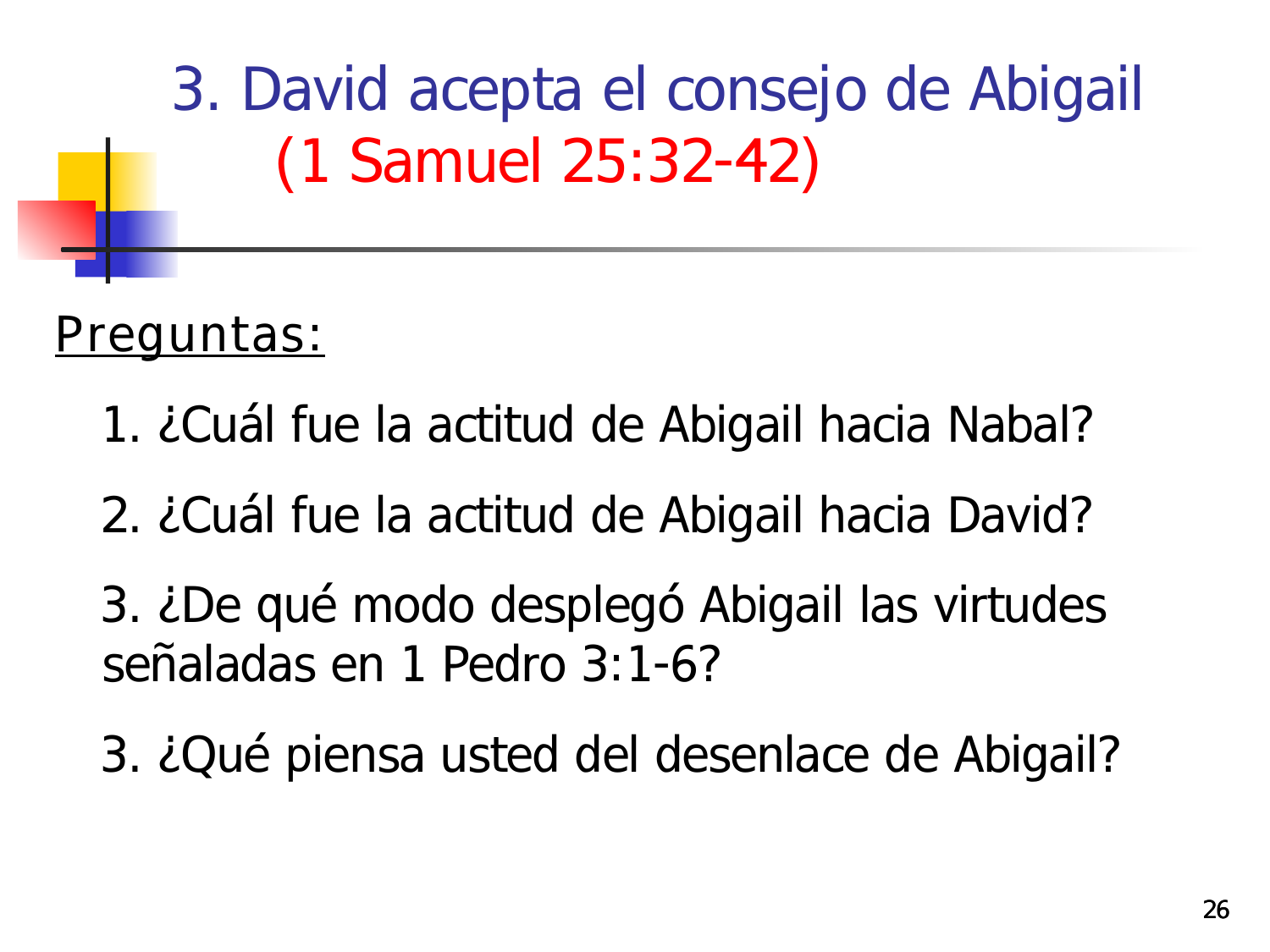

# 3. David acepta el consejo de Abigail (1 Samuel 25:32-42)
Preguntas:
   1. ¿Cuál fue la actitud de Abigail hacia Nabal?
   2. ¿Cuál fue la actitud de Abigail hacia David?
   3. ¿De qué modo desplegó Abigail las virtudes señaladas en 1 Pedro 3:1-6?
   3. ¿Qué piensa usted del desenlace de Abigail?

26
26